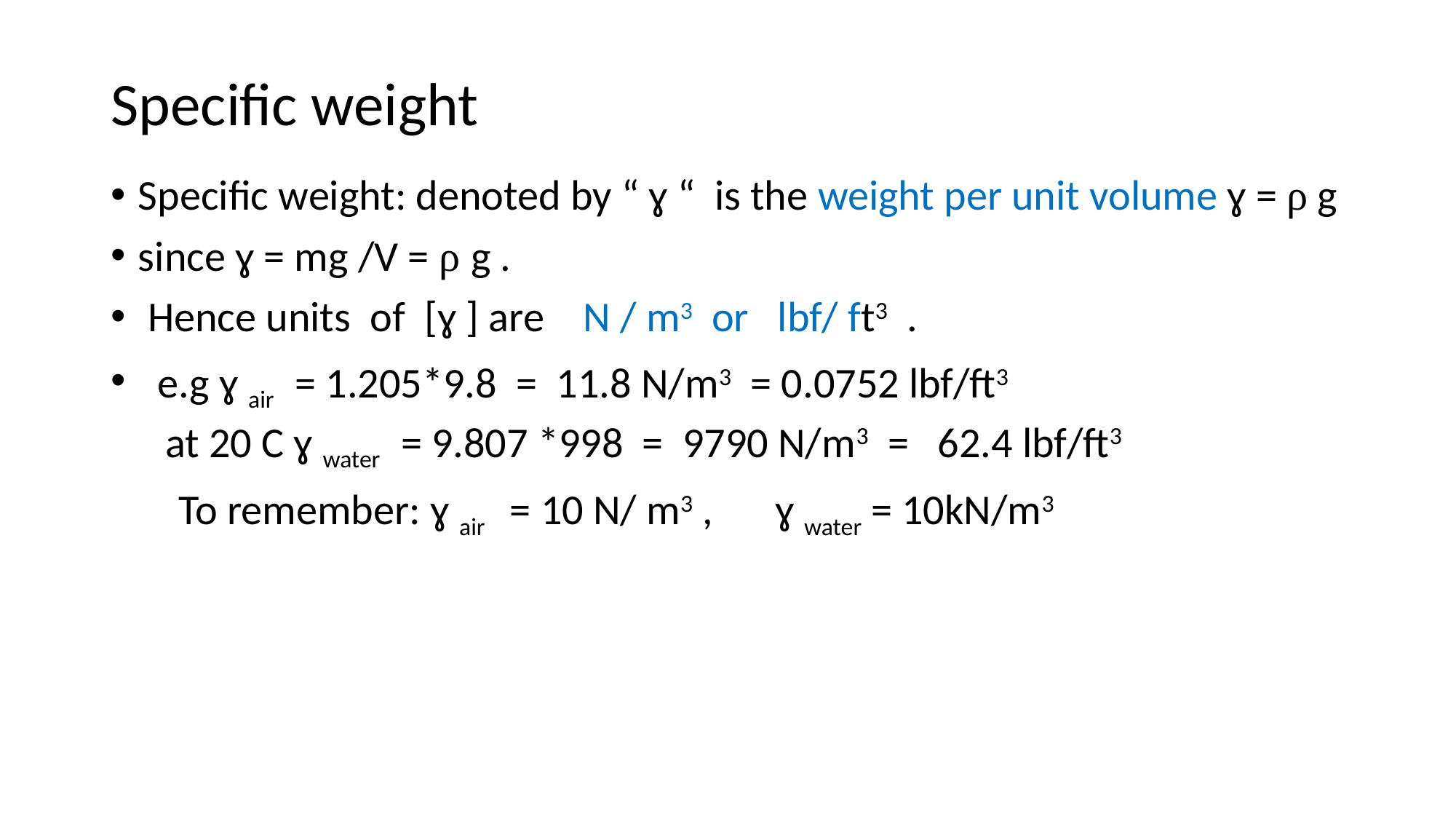

# Specific weight
Specific weight: denoted by “ ɣ “  is the weight per unit volume ɣ = ρ g
since ɣ = mg /V = ρ g .
 Hence units  of  [ɣ ] are    N / m3  or   lbf/ ft3  .
  e.g ɣ air   = 1.205*9.8  =  11.8 N/m3  = 0.0752 lbf/ft3
at 20 C ɣ water   = 9.807 *998  =  9790 N/m3  =   62.4 lbf/ft3
       To remember: ɣ air   = 10 N/ m3 ,  	 ɣ water = 10kN/m3